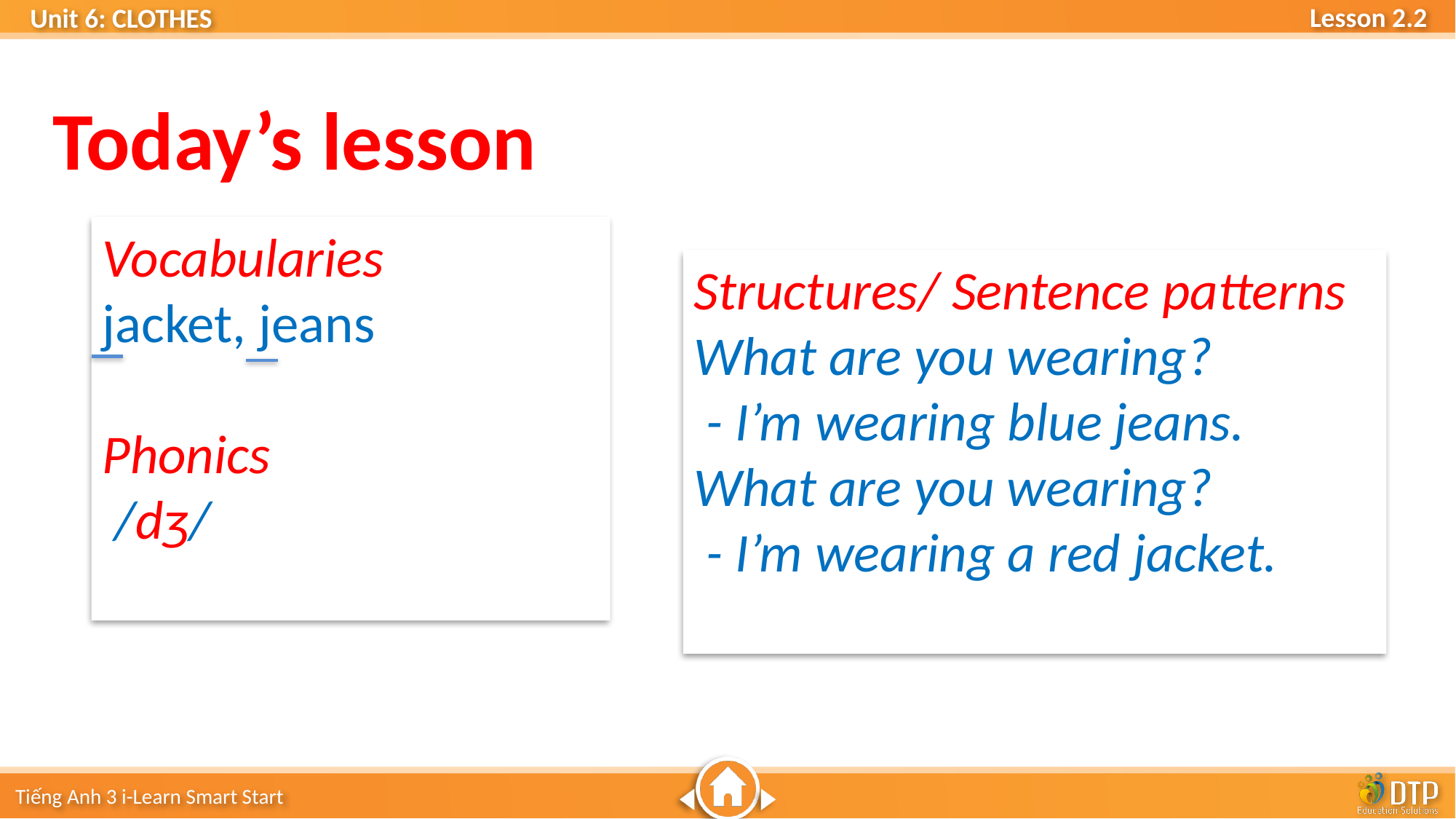

Today’s lesson
Vocabularies
jacket, jeans

Phonics
 /dʒ/

Structures/ Sentence patterns
What are you wearing?
 - I’m wearing blue jeans.
What are you wearing?
 - I’m wearing a red jacket.